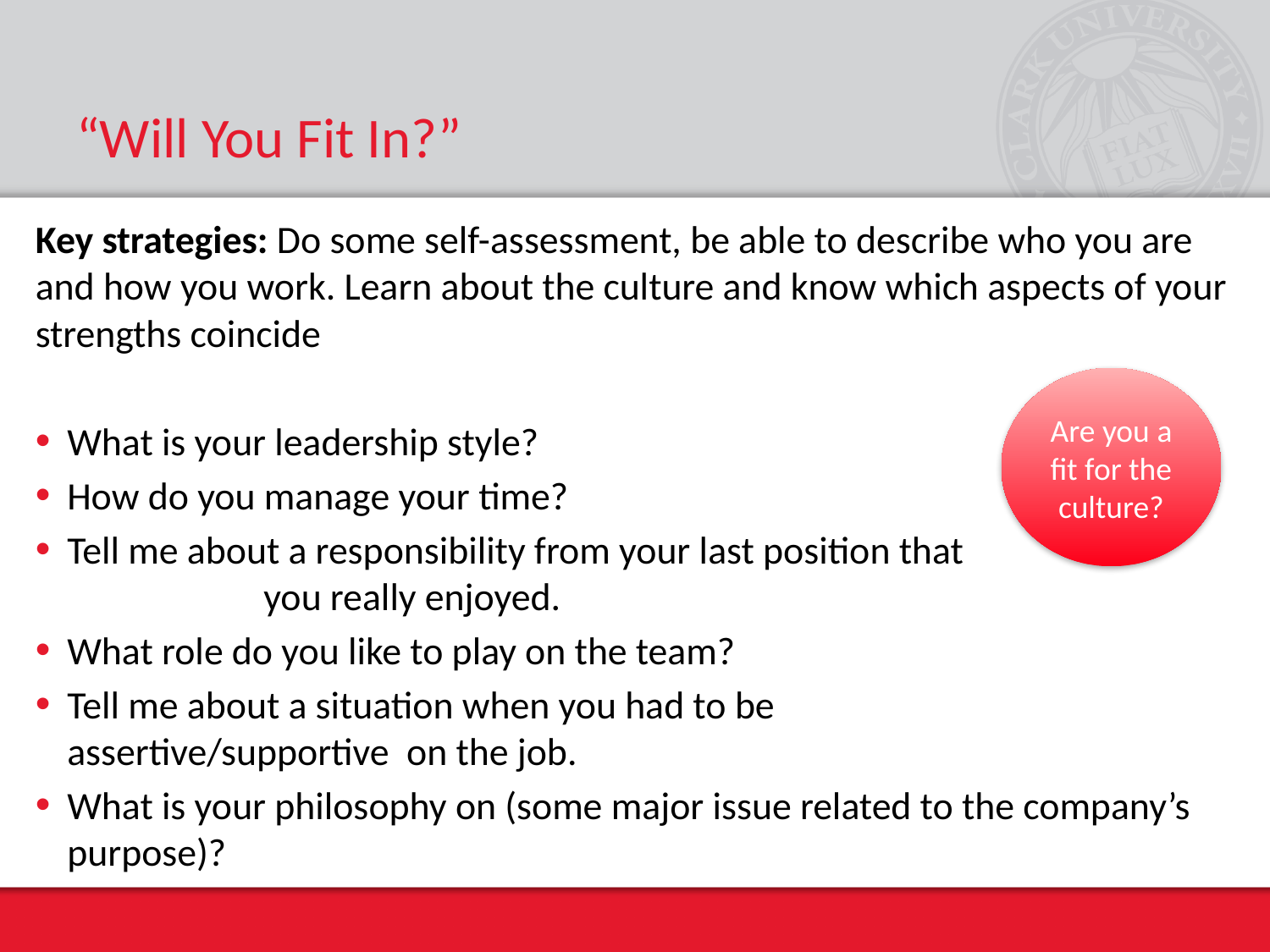

# “Will You Fit In?”
Key strategies: Do some self-assessment, be able to describe who you are and how you work. Learn about the culture and know which aspects of your strengths coincide

What is your leadership style?
How do you manage your time?
Tell me about a responsibility from your last position that 			        you really enjoyed.
What role do you like to play on the team?
Tell me about a situation when you had to be 	              assertive/supportive  on the job.
What is your philosophy on (some major issue related to the company’s purpose)?

Are you a fit for the culture?